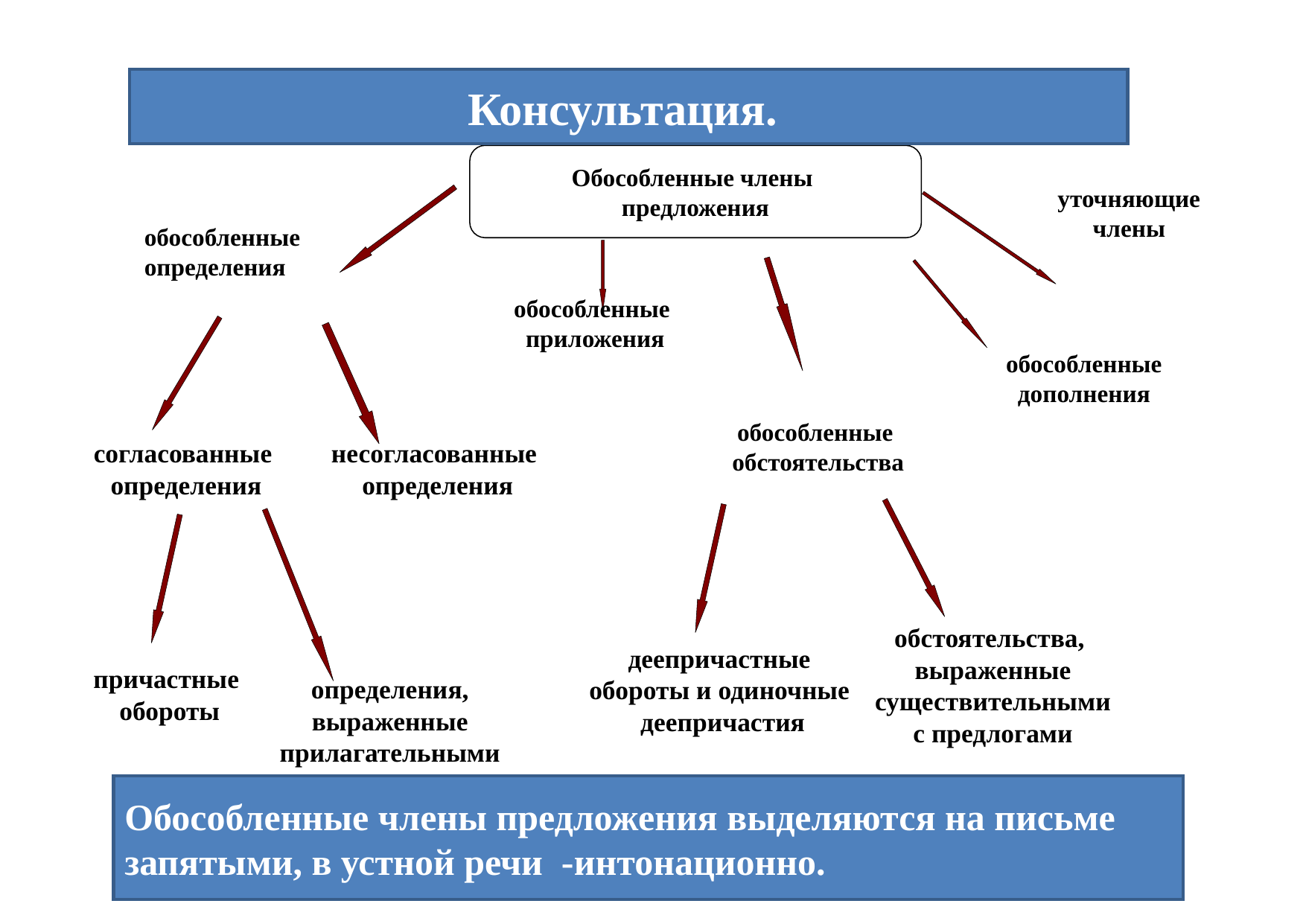

Консультация.
Обособленные члены
предложения
уточняющие
члены

обособленные
определения

обособленные
приложения

обособленные
дополнения

обособленные
обстоятельства
согласованные
определения
несогласованные
определения

обстоятельства,
выраженные
существительными
с предлогами
деепричастные
обороты и одиночные
деепричастия
причастные
обороты
определения,
 выраженные
прилагательными
Обособленные члены предложения выделяются на письме запятыми, в устной речи  -интонационно.